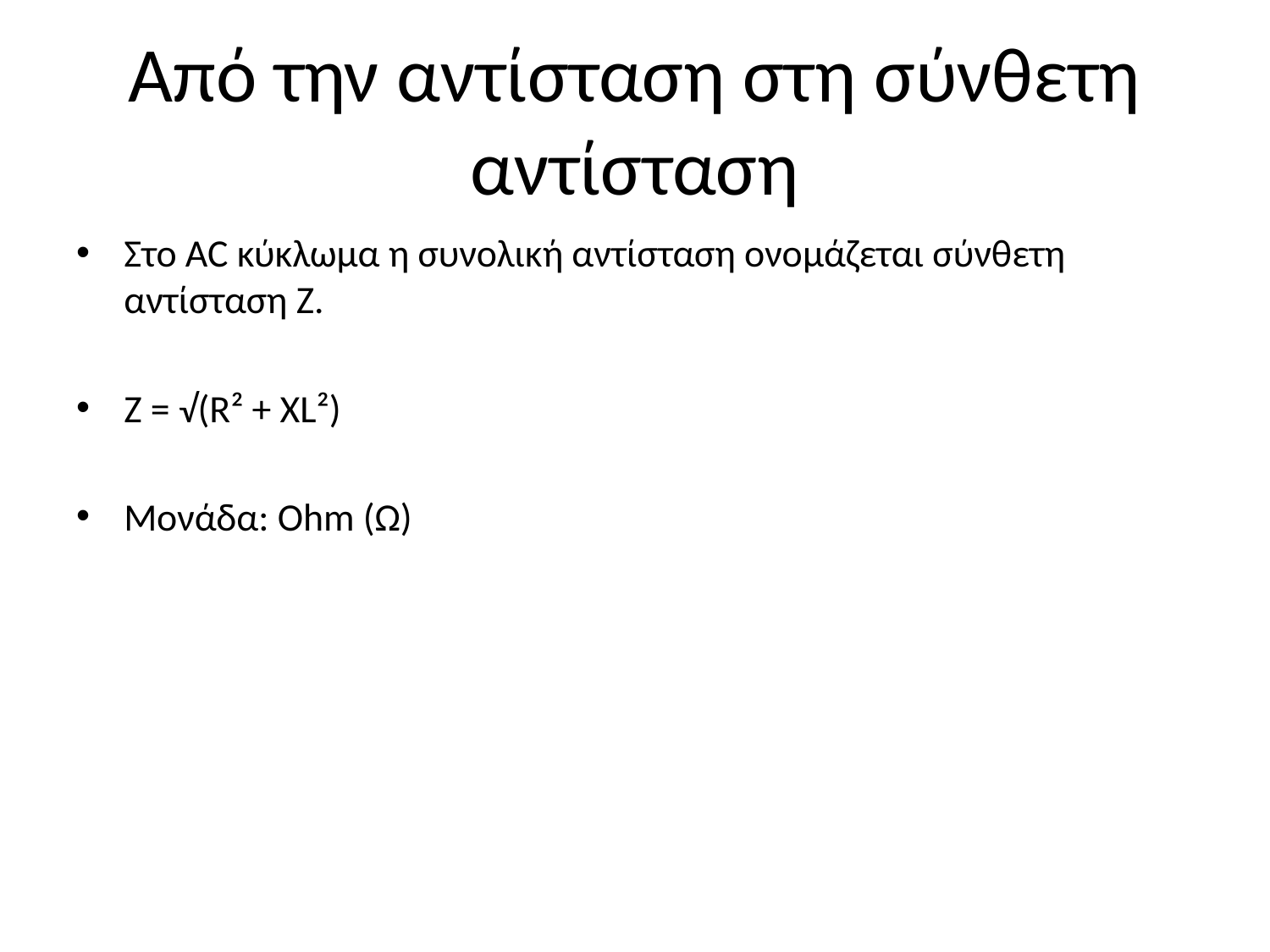

# Από την αντίσταση στη σύνθετη αντίσταση
Στο AC κύκλωμα η συνολική αντίσταση ονομάζεται σύνθετη αντίσταση Z.

Z = √(R² + XL²)

Μονάδα: Ohm (Ω)